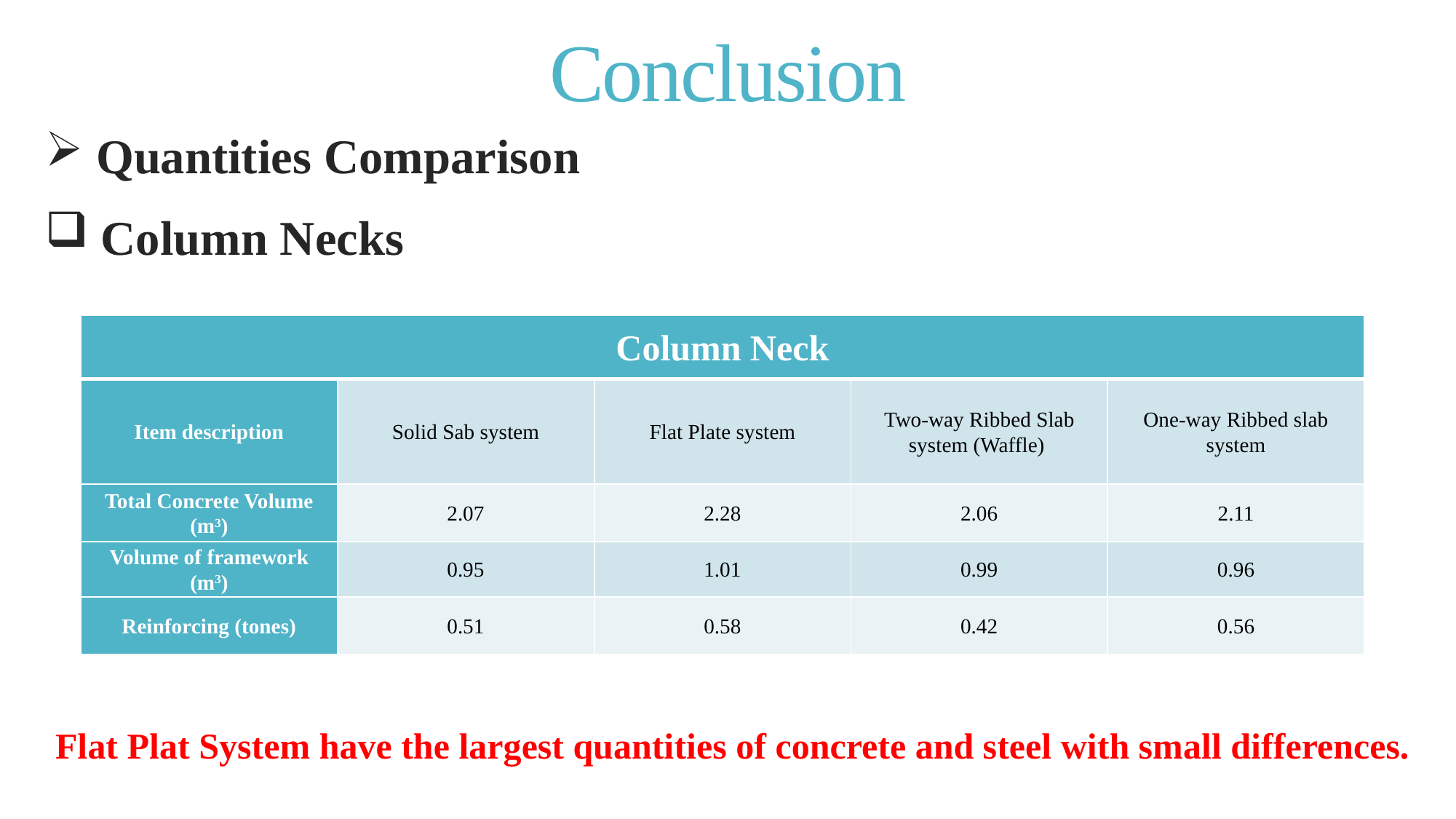

# Conclusion
 Quantities Comparison
 Column Necks
| Column Neck |  |  |  |  |
| --- | --- | --- | --- | --- |
| Item description | Solid Sab system | Flat Plate system | Two-way Ribbed Slab system (Waffle) | One-way Ribbed slab system |
| Total Concrete Volume (m3) | 2.07 | 2.28 | 2.06 | 2.11 |
| Volume of framework (m3) | 0.95 | 1.01 | 0.99 | 0.96 |
| Reinforcing (tones) | 0.51 | 0.58 | 0.42 | 0.56 |
Flat Plat System have the largest quantities of concrete and steel with small differences.